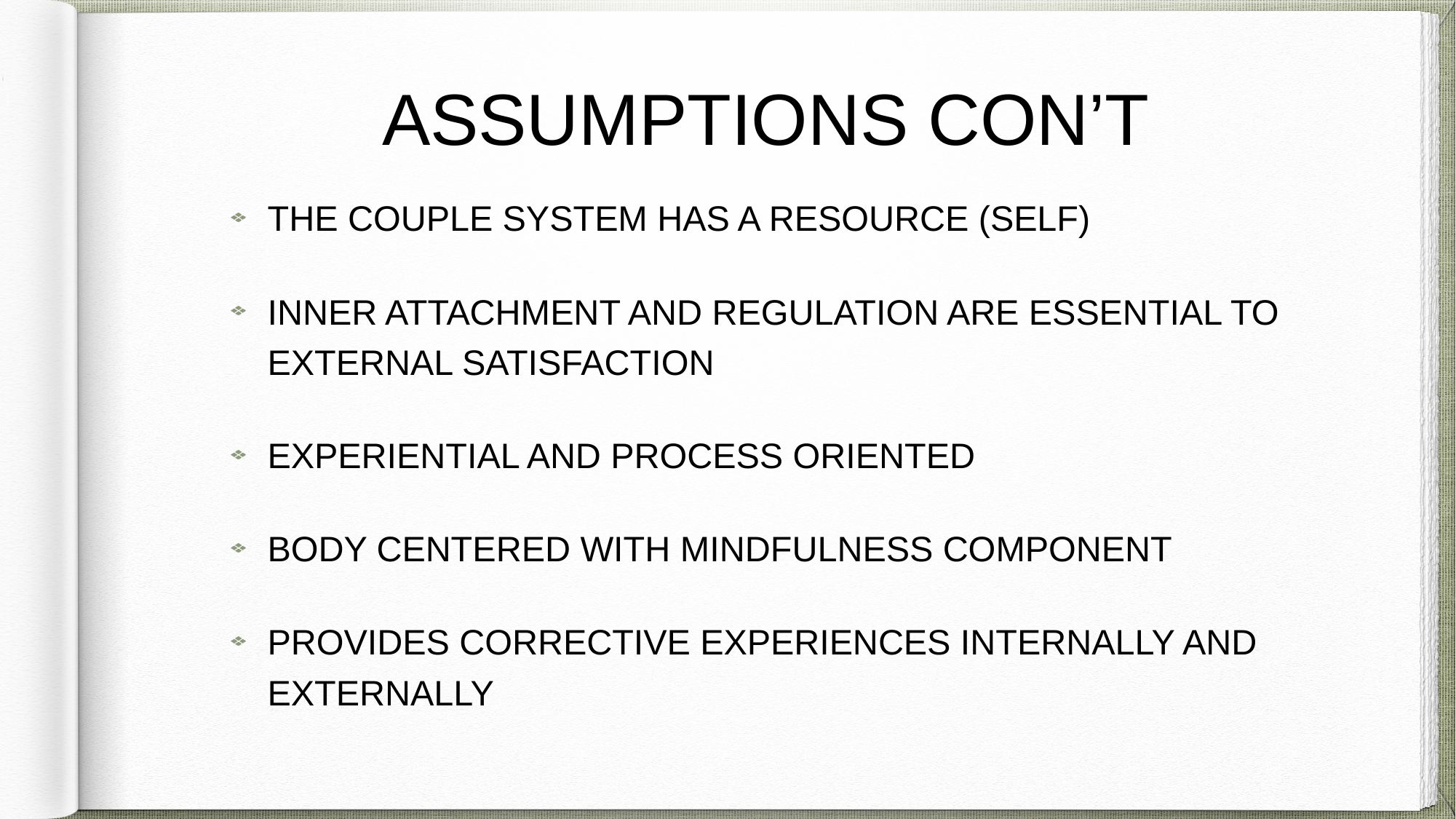

# Assumptions con’t
The couple system has a resource (SELF)
Inner attachment and regulation are essential to external satisfaction
Experiential and process oriented
Body centered with mindfulness component
Provides corrective experiences internally and externally